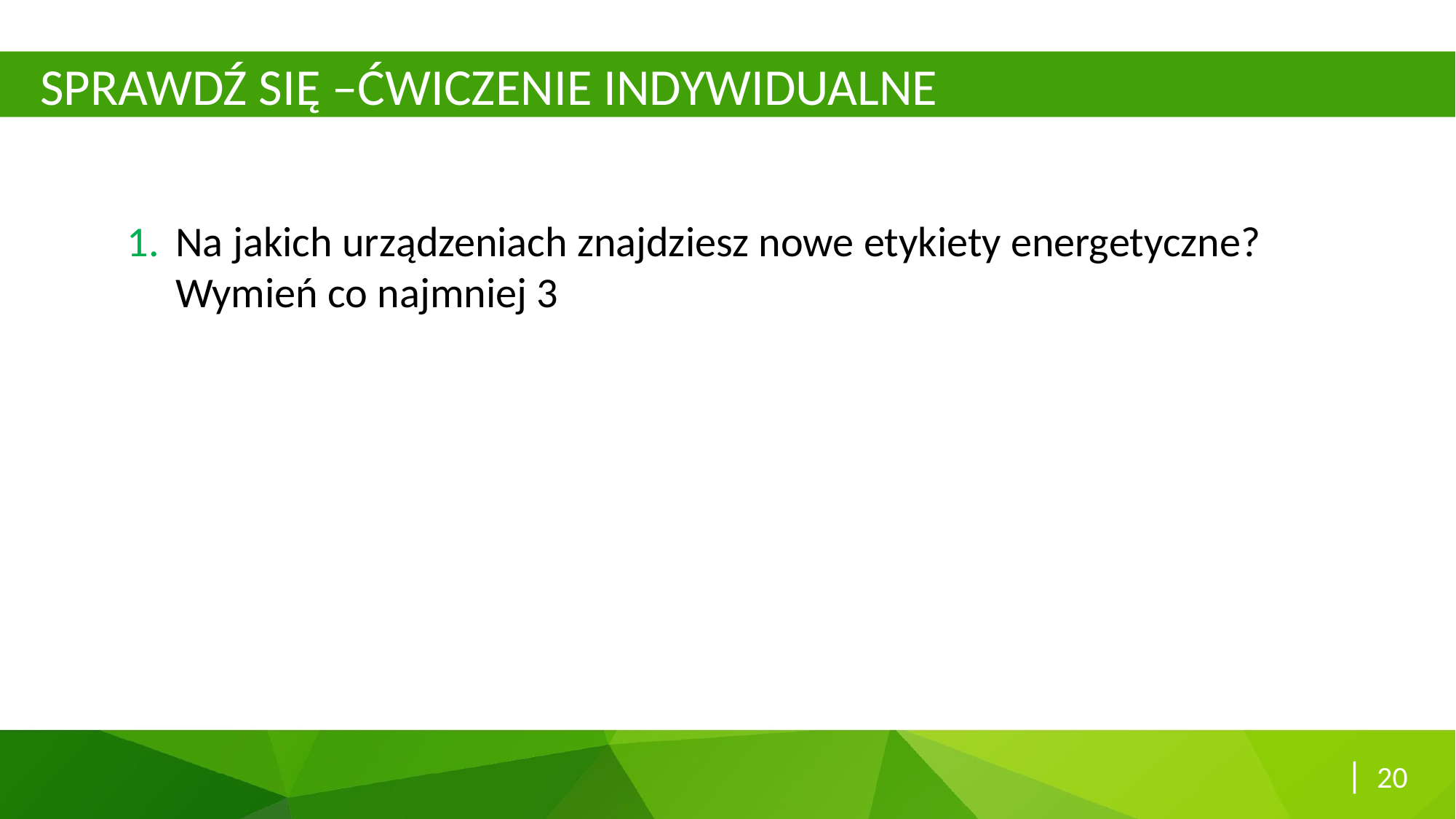

# SPRAWDŹ SIĘ –ĆWICZENIE INDYWIDUALNE

Na jakich urządzeniach znajdziesz nowe etykiety energetyczne? Wymień co najmniej 3

|  20